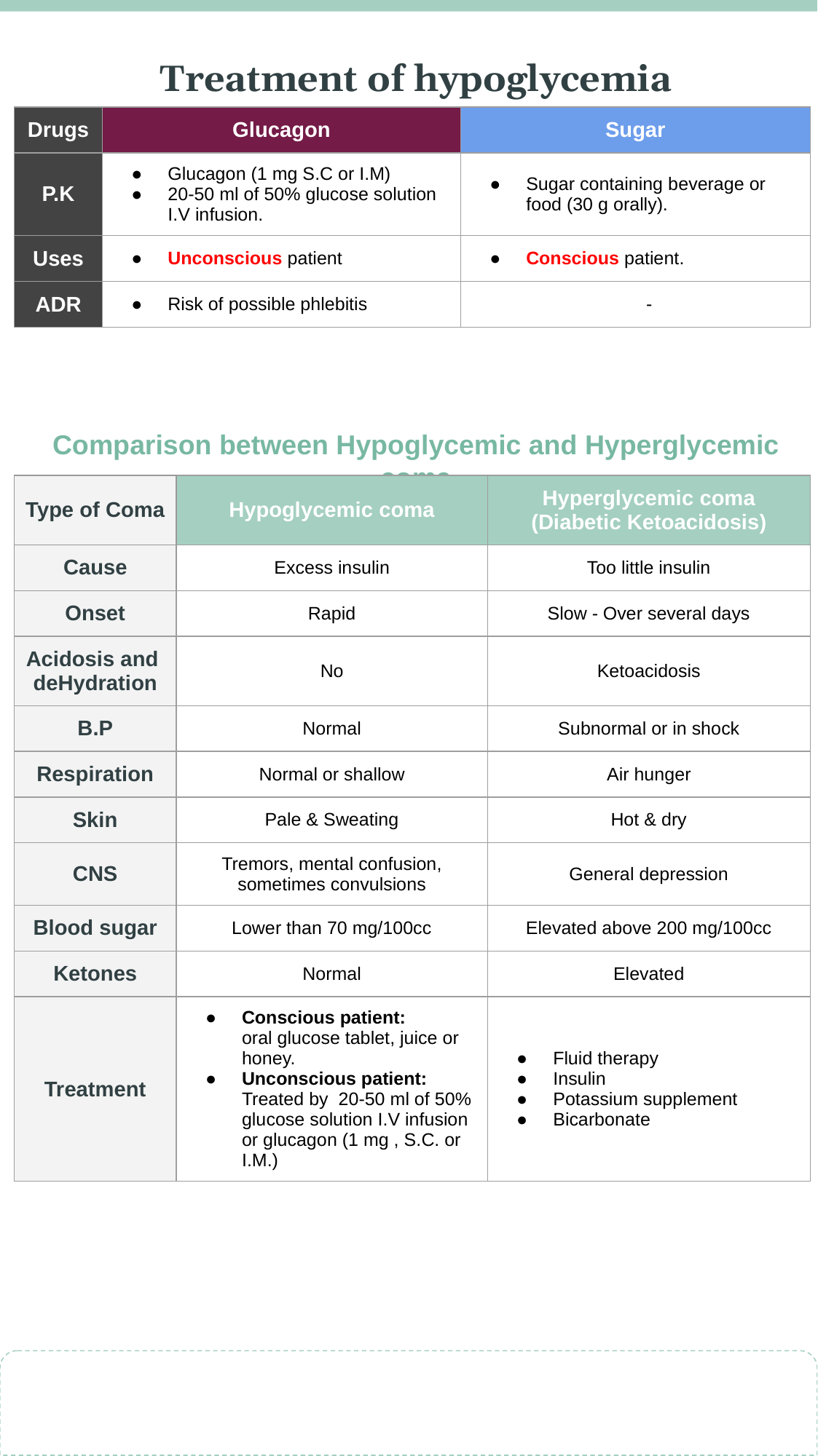

# Treatment of hypoglycemia
| Drugs | Glucagon | Sugar |
| --- | --- | --- |
| P.K | Glucagon (1 mg S.C or I.M) 20-50 ml of 50% glucose solution I.V infusion. | Sugar containing beverage or food (30 g orally). |
| Uses | Unconscious patient | Conscious patient. |
| ADR | Risk of possible phlebitis | - |
Comparison between Hypoglycemic and Hyperglycemic coma
| Type of Coma | Hypoglycemic coma | Hyperglycemic coma (Diabetic Ketoacidosis) |
| --- | --- | --- |
| Cause | Excess insulin | Too little insulin |
| Onset | Rapid | Slow - Over several days |
| Acidosis and deHydration | No | Ketoacidosis |
| B.P | Normal | Subnormal or in shock |
| Respiration | Normal or shallow | Air hunger |
| Skin | Pale & Sweating | Hot & dry |
| CNS | Tremors, mental confusion, sometimes convulsions | General depression |
| Blood sugar | Lower than 70 mg/100cc | Elevated above 200 mg/100cc |
| Ketones | Normal | Elevated |
| Treatment | Conscious patient: oral glucose tablet, juice or honey. Unconscious patient: Treated by 20-50 ml of 50% glucose solution I.V infusion or glucagon (1 mg , S.C. or I.M.) | Fluid therapy Insulin Potassium supplement Bicarbonate |